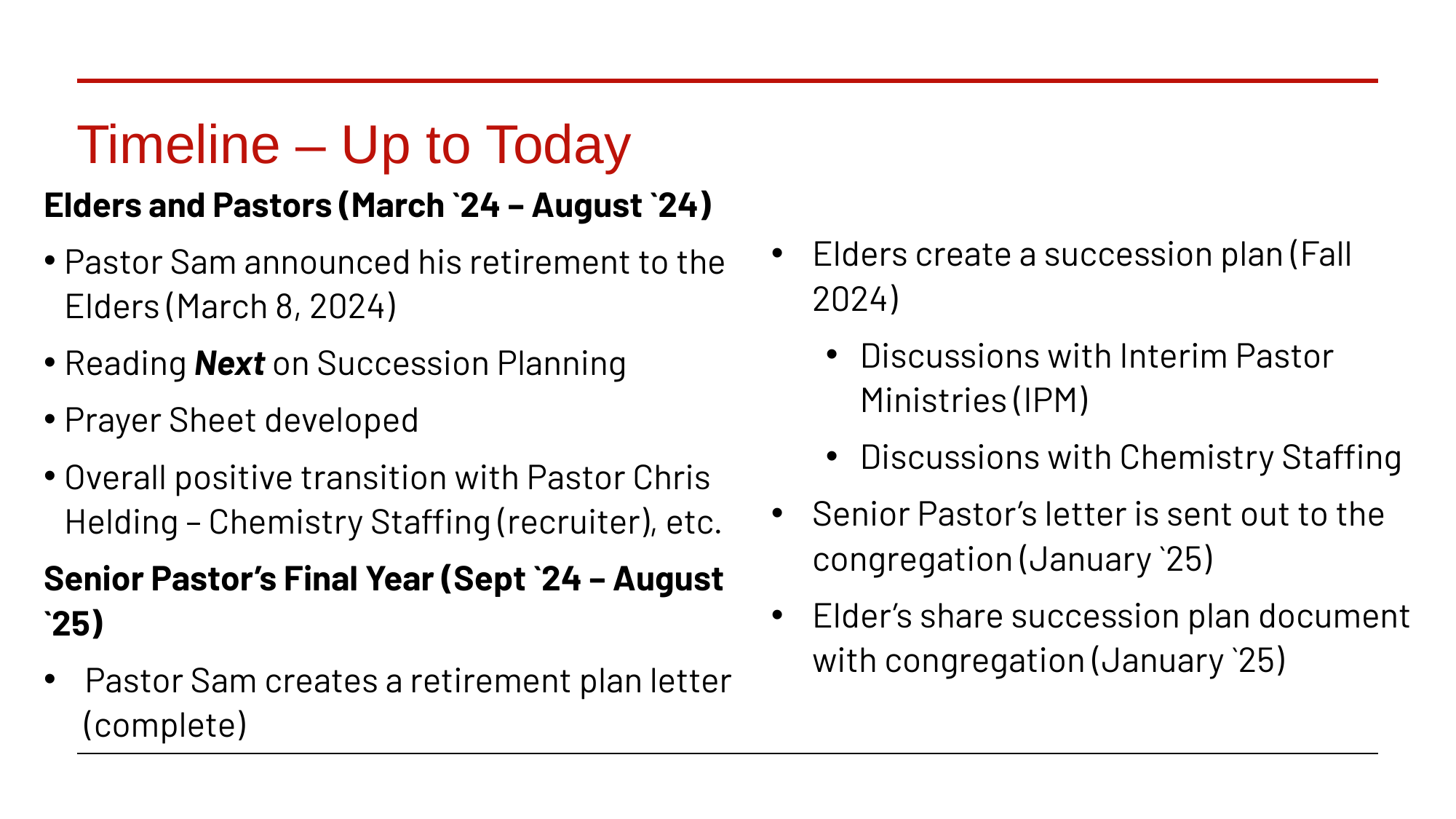

# Timeline – Up to Today
Elders and Pastors (March `24 – August `24)
Pastor Sam announced his retirement to the Elders (March 8, 2024)
Reading Next on Succession Planning
Prayer Sheet developed
Overall positive transition with Pastor Chris Helding – Chemistry Staffing (recruiter), etc.
Senior Pastor’s Final Year (Sept `24 – August `25)
Pastor Sam creates a retirement plan letter (complete)

Elders create a succession plan (Fall 2024)
Discussions with Interim Pastor Ministries (IPM)
Discussions with Chemistry Staffing
Senior Pastor’s letter is sent out to the congregation (January `25)
Elder’s share succession plan document with congregation (January `25)